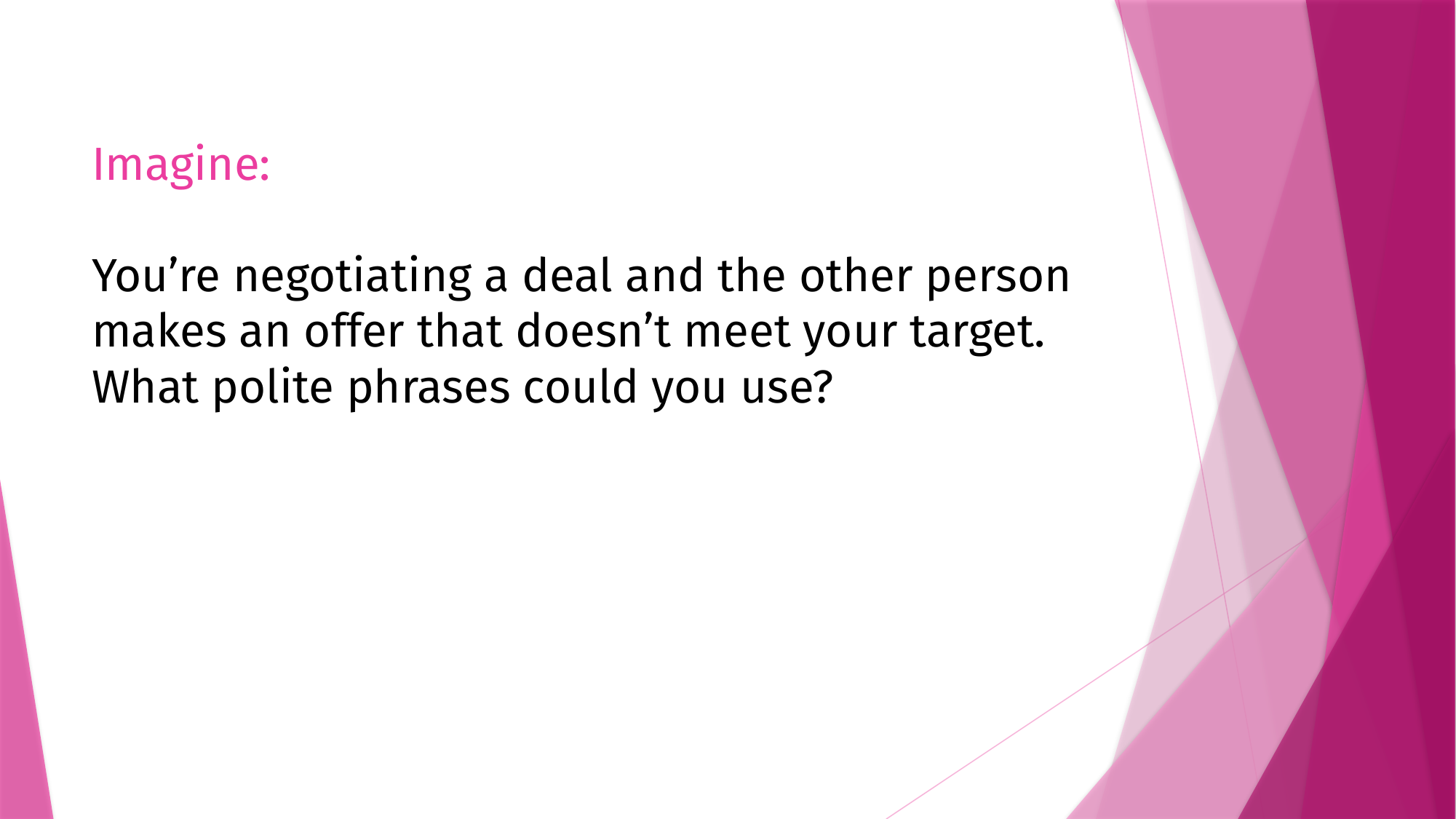

# Imagine: You’re negotiating a deal and the other person makes an offer that doesn’t meet your target. What polite phrases could you use?